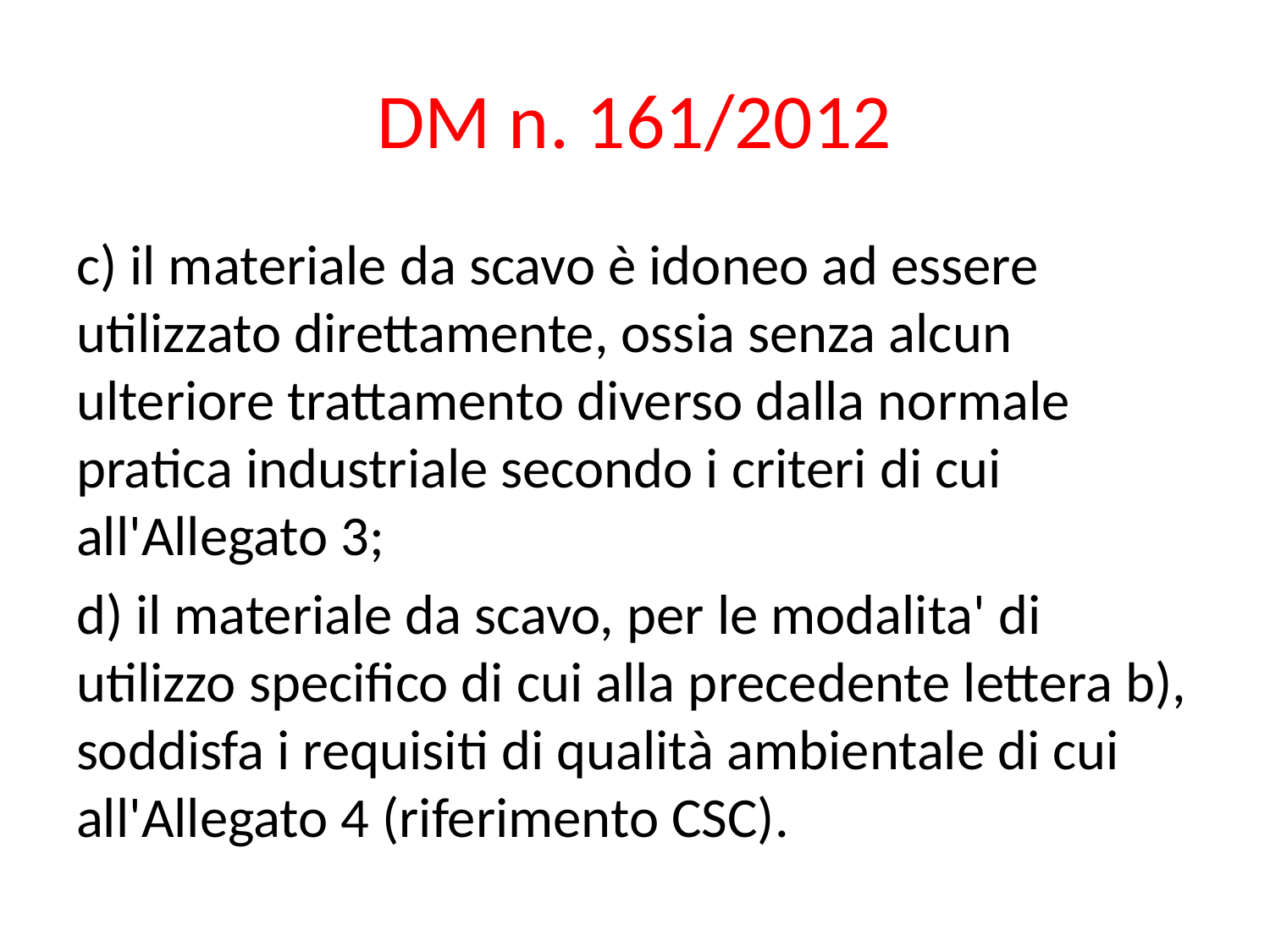

# DM n. 161/2012
c) il materiale da scavo è idoneo ad essere utilizzato direttamente, ossia senza alcun ulteriore trattamento diverso dalla normale pratica industriale secondo i criteri di cui all'Allegato 3;
d) il materiale da scavo, per le modalita' di utilizzo specifico di cui alla precedente lettera b), soddisfa i requisiti di qualità ambientale di cui all'Allegato 4 (riferimento CSC).